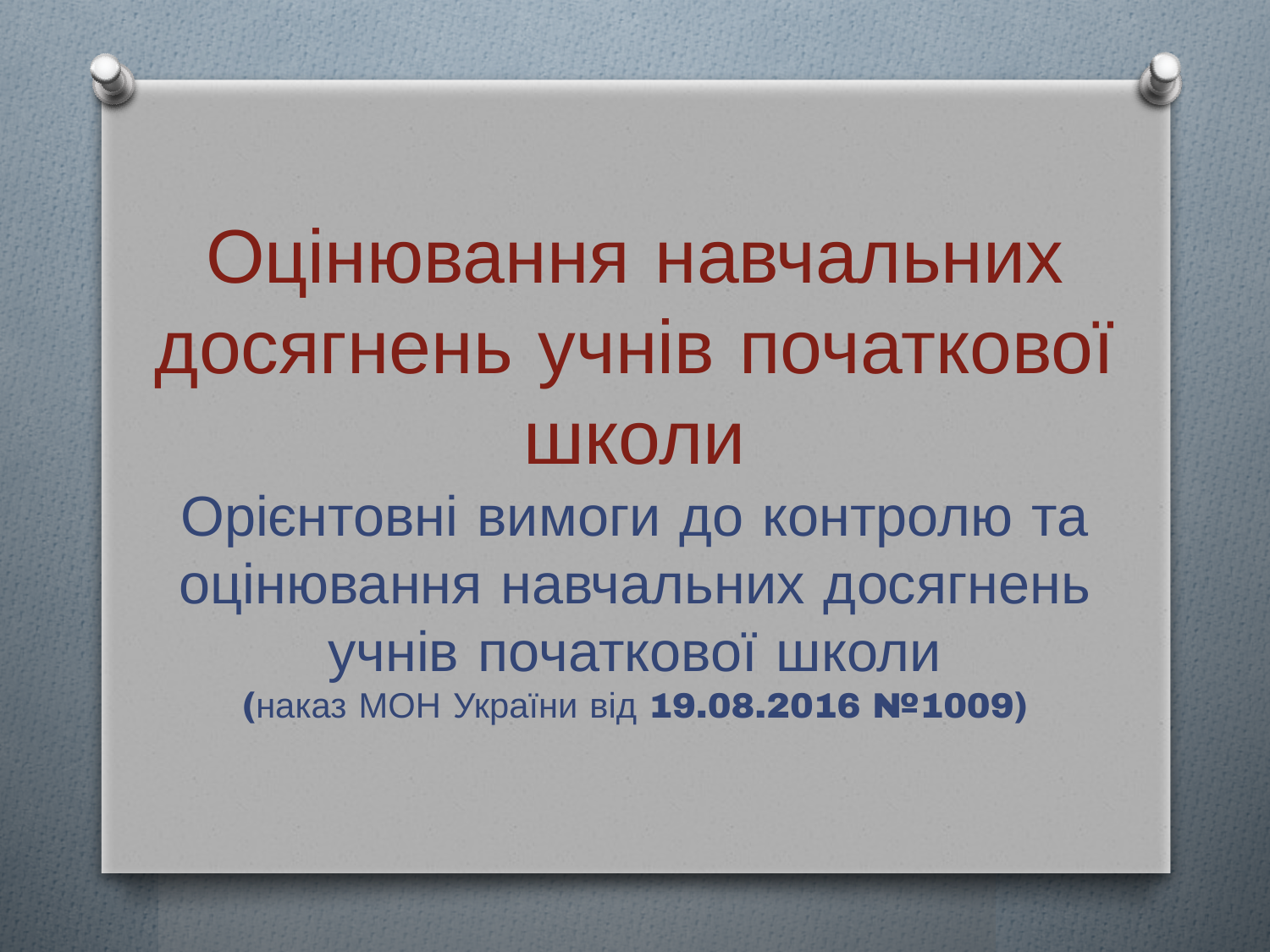

# Оцінювання навчальних досягнень учнів початкової школи Орієнтовні вимоги до контролю та оцінювання навчальних досягнень учнів початкової школи (наказ МОН України від 19.08.2016 №1009)